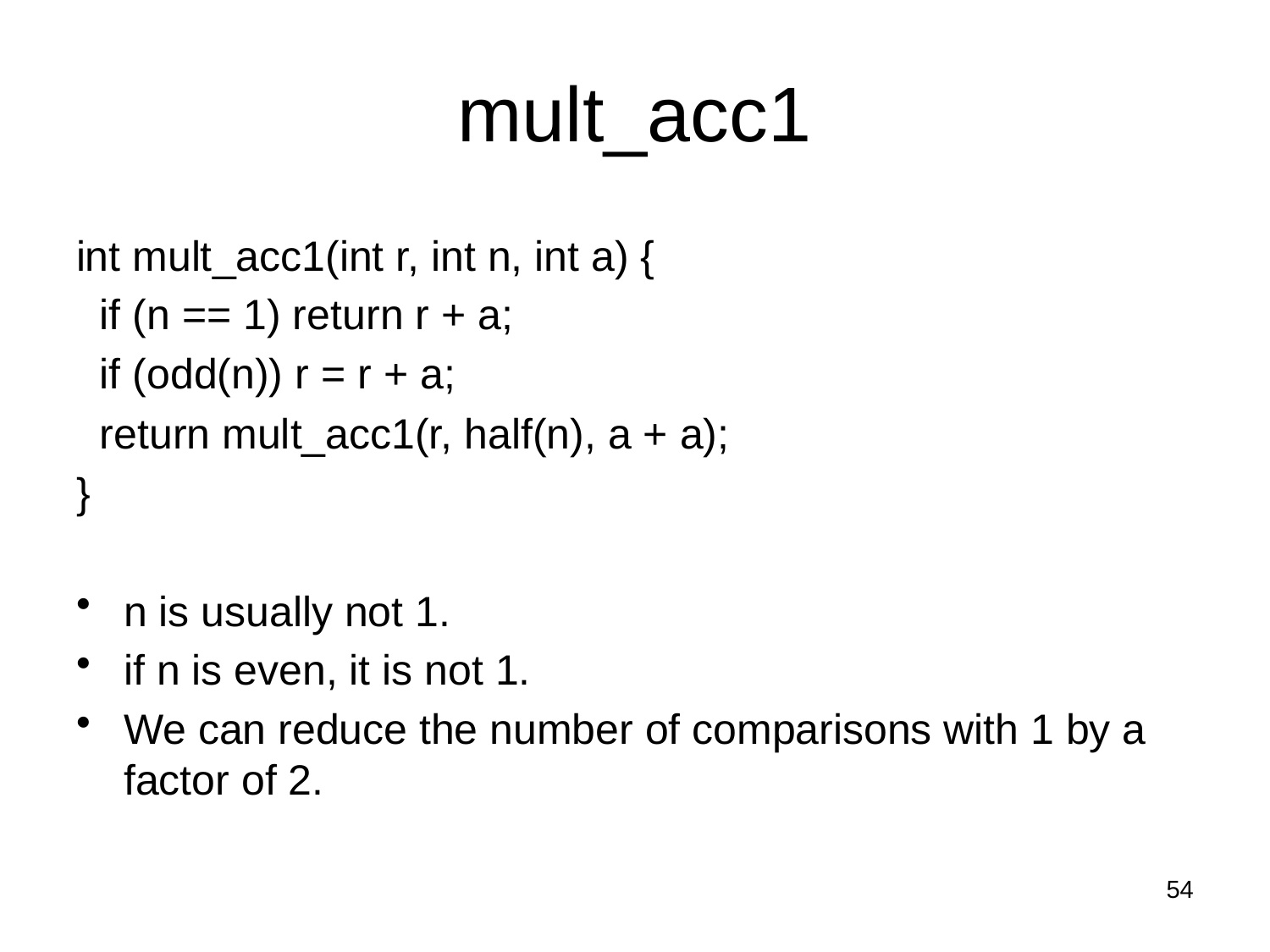

# mult_acc1
int mult_acc1(int r, int n, int a) {
  if (n == 1) return r + a;
  if (odd(n)) r = r + a;
  return mult_acc1(r, half(n), a + a);
}

n is usually not 1.
if n is even, it is not 1.
We can reduce the number of comparisons with 1 by a factor of 2.

54